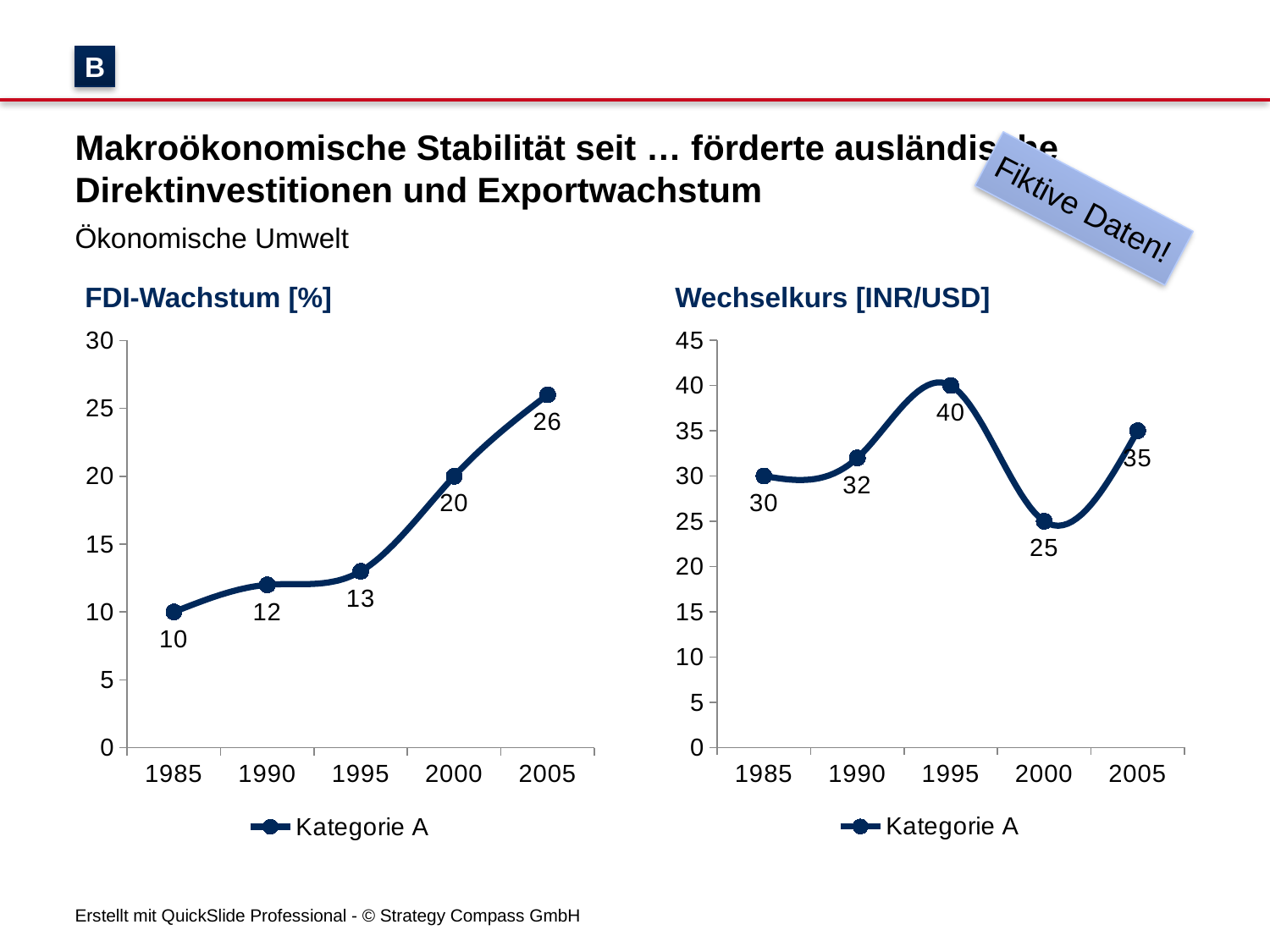

B
# Makroökonomische Stabilität seit … förderte ausländische Direktinvestitionen und Exportwachstum
Fiktive Daten!
Ökonomische Umwelt

FDI-Wachstum [%]
Wechselkurs [INR/USD]

### Chart

| Category | Kategorie A |
|---|---|
| 1985 | 30.0 |
| 1990 | 32.0 |
| 1995 | 40.0 |
| 2000 | 25.0 |
| 2005 | 35.0 |

### Chart

| Category | Kategorie A |
|---|---|
| 1985 | 10.0 |
| 1990 | 12.0 |
| 1995 | 13.0 |
| 2000 | 20.0 |
| 2005 | 26.0 |